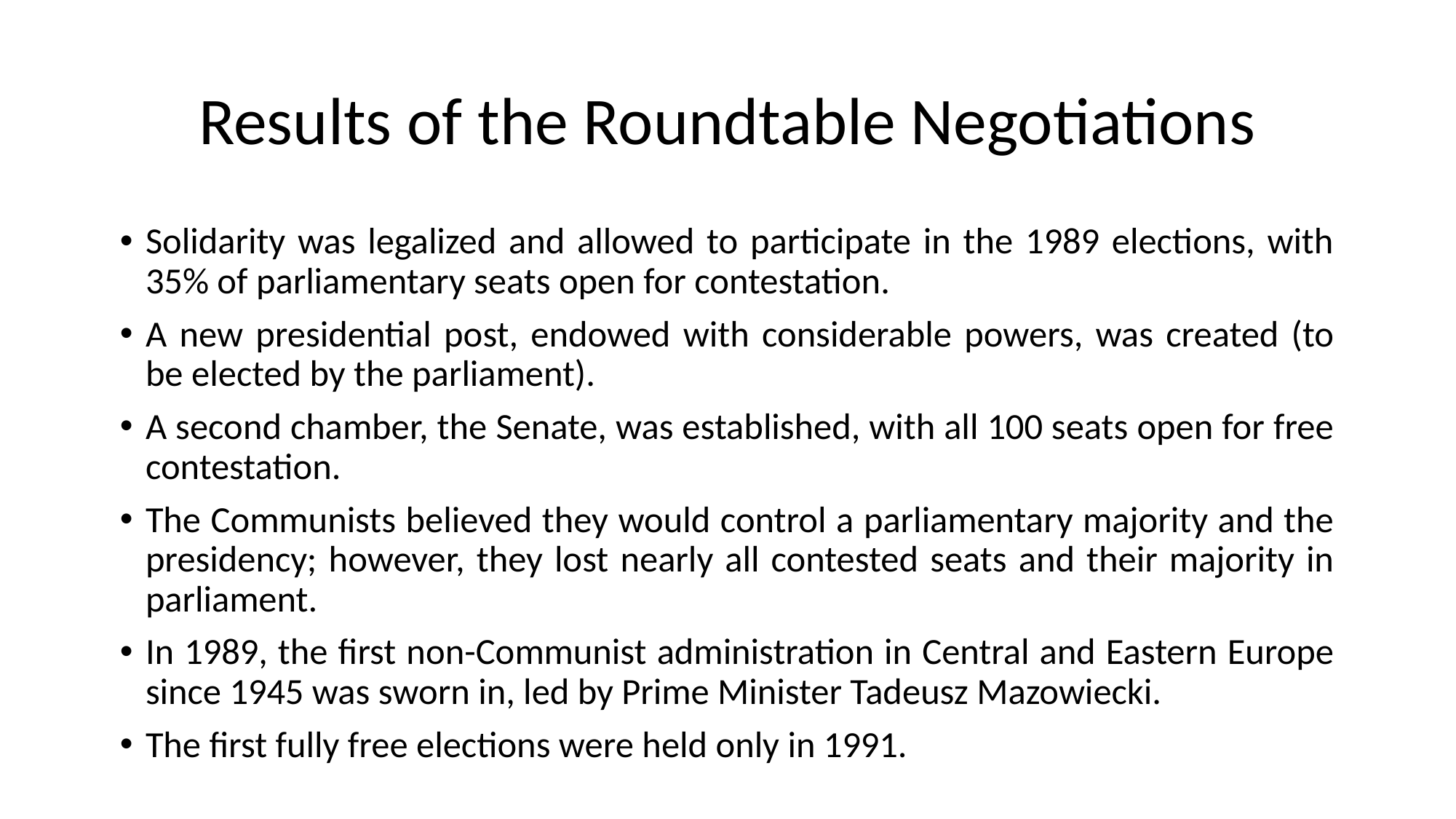

# Results of the Roundtable Negotiations
Solidarity was legalized and allowed to participate in the 1989 elections, with 35% of parliamentary seats open for contestation.
A new presidential post, endowed with considerable powers, was created (to be elected by the parliament).
A second chamber, the Senate, was established, with all 100 seats open for free contestation.
The Communists believed they would control a parliamentary majority and the presidency; however, they lost nearly all contested seats and their majority in parliament.
In 1989, the first non-Communist administration in Central and Eastern Europe since 1945 was sworn in, led by Prime Minister Tadeusz Mazowiecki.
The first fully free elections were held only in 1991.